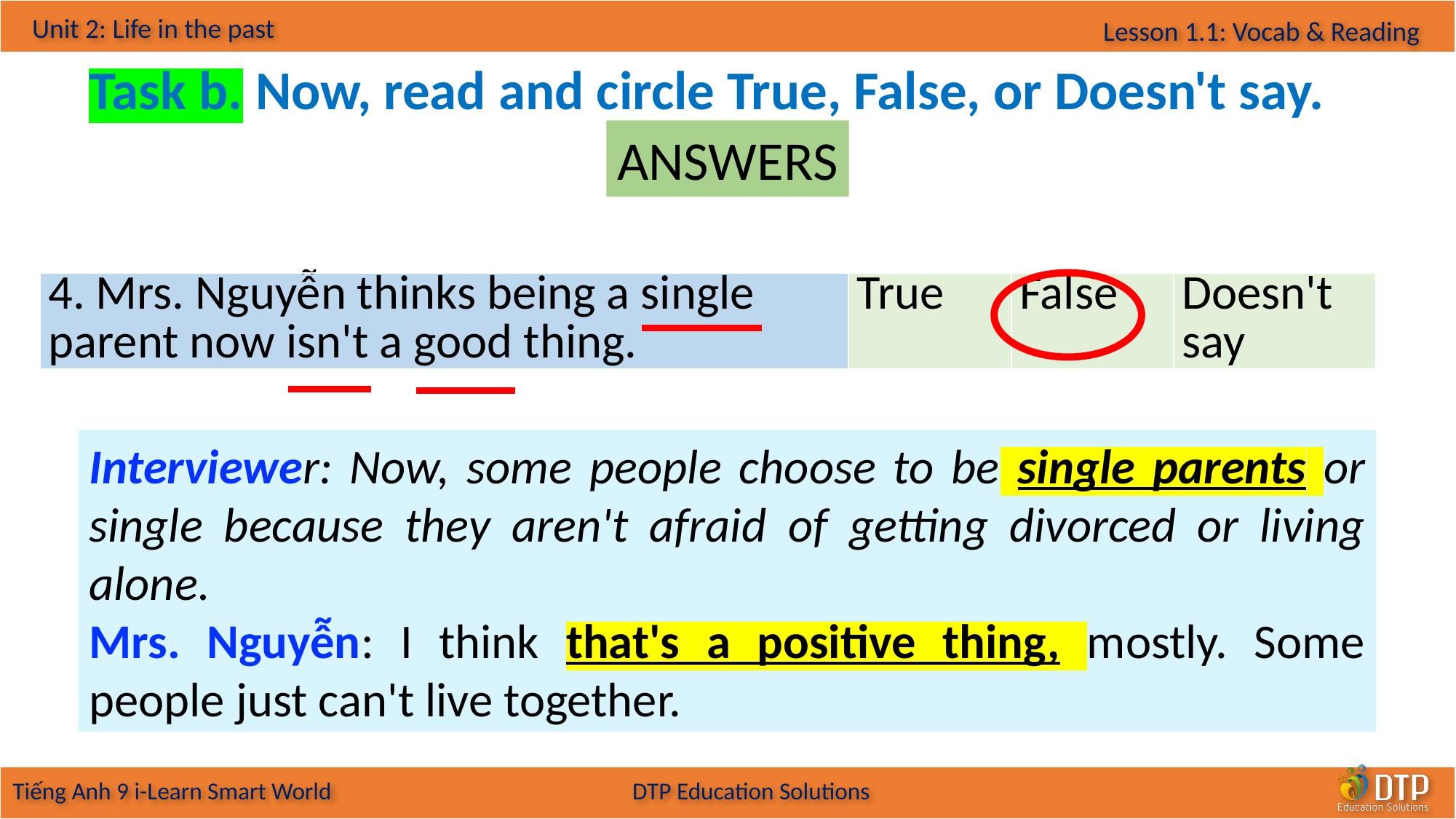

Task b. Now, read and circle True, False, or Doesn't say.
ANSWERS
| 4. Mrs. Nguyễn thinks being a single parent now isn't a good thing. | True | False | Doesn't say |
| --- | --- | --- | --- |

Interviewer: Now, some people choose to be single parents or single because they aren't afraid of getting divorced or living alone.
Mrs. Nguyễn: I think that's a positive thing, mostly. Some people just can't live together.